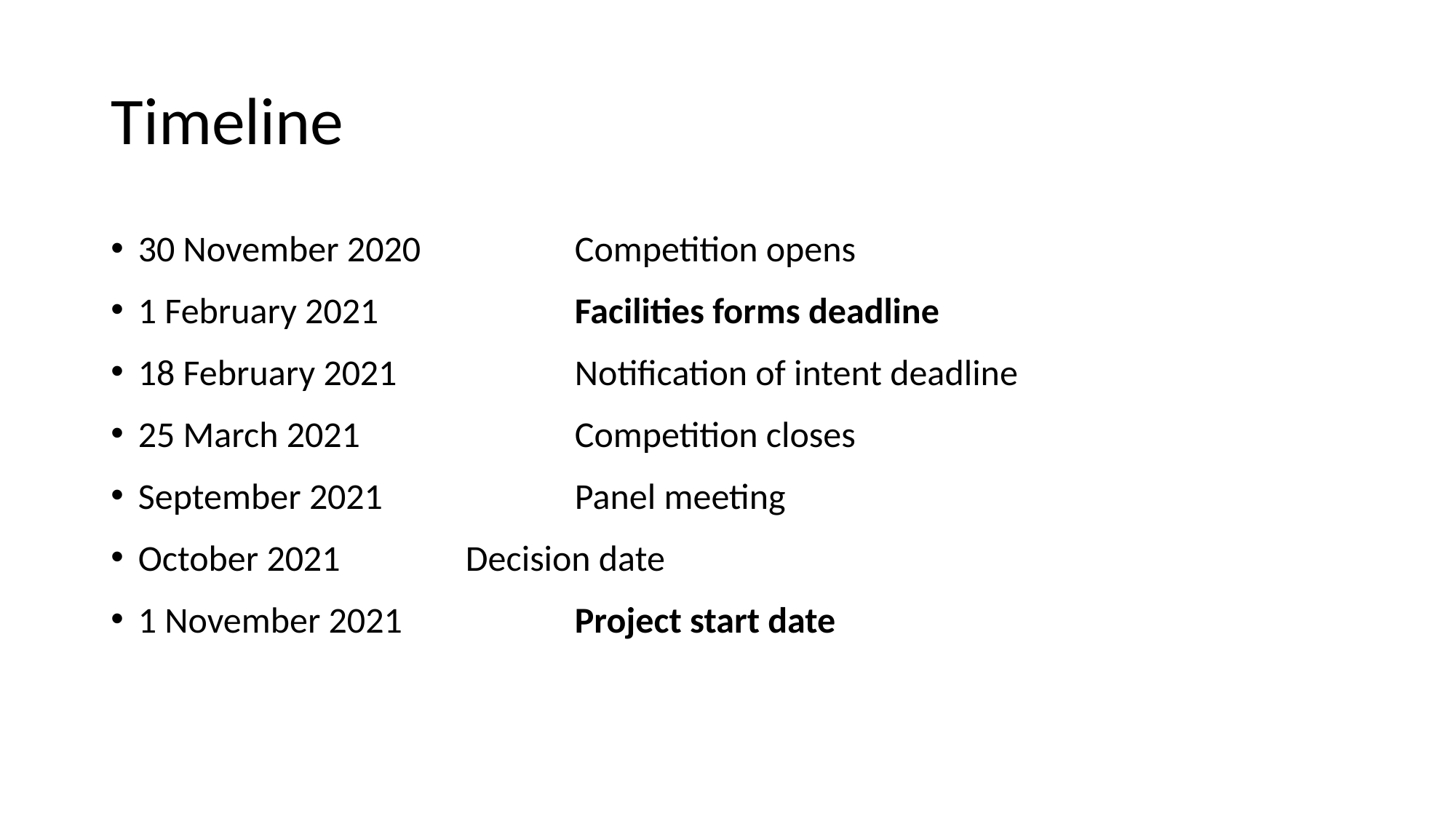

# Timeline
30 November 2020		Competition opens
1 February 2021		Facilities forms deadline
18 February 2021		Notification of intent deadline
25 March 2021		Competition closes
September 2021		Panel meeting
October 2021		Decision date
1 November 2021		Project start date